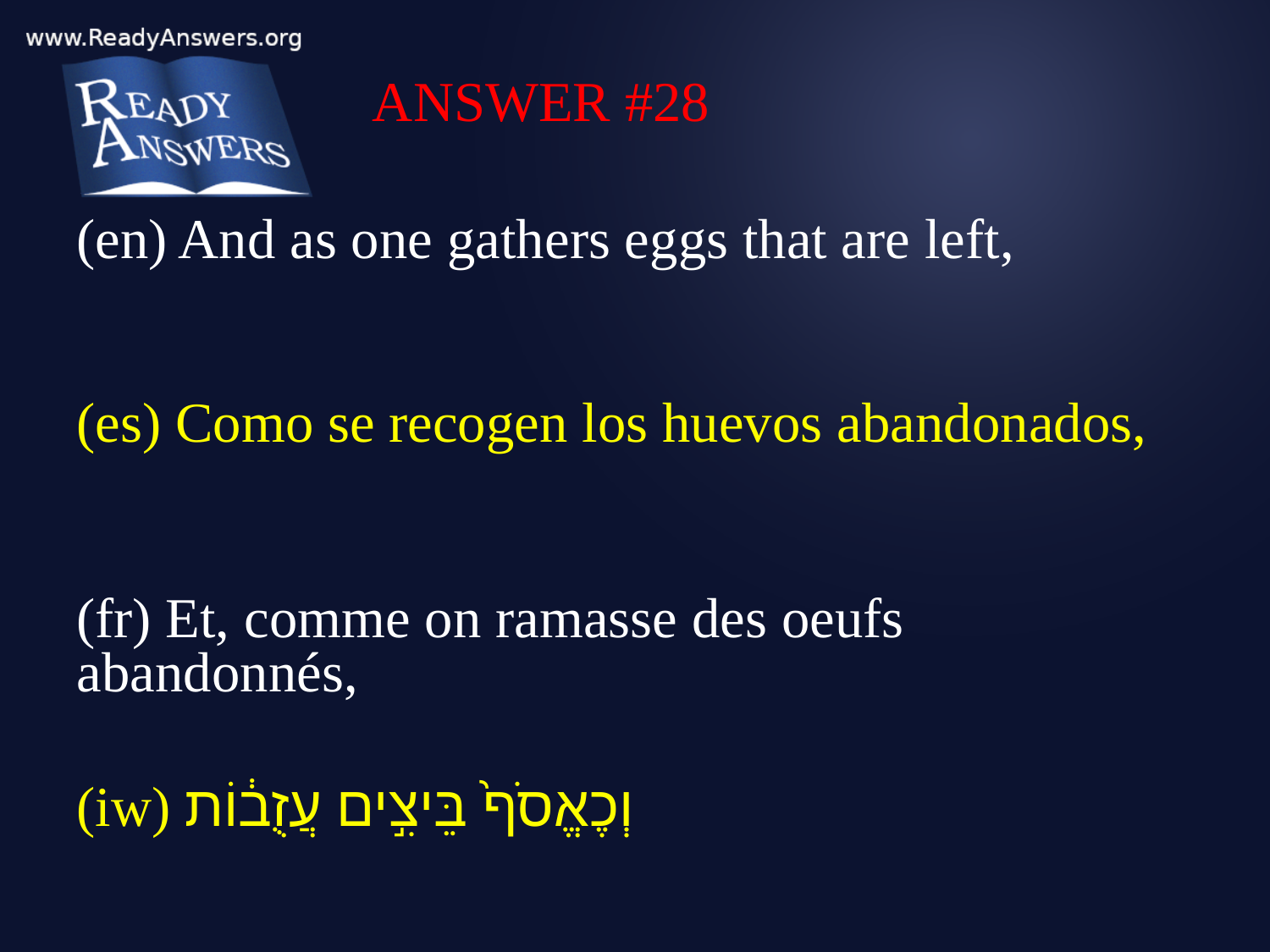

ANSWER #28
(en) And as one gathers eggs that are left,
(es) Como se recogen los huevos abandonados,
(fr) Et, comme on ramasse des oeufs abandonnés,
(iw) וְכֶאֱסֹף֙ בֵּיצִ֣ים עֲזֻב֔וֹת